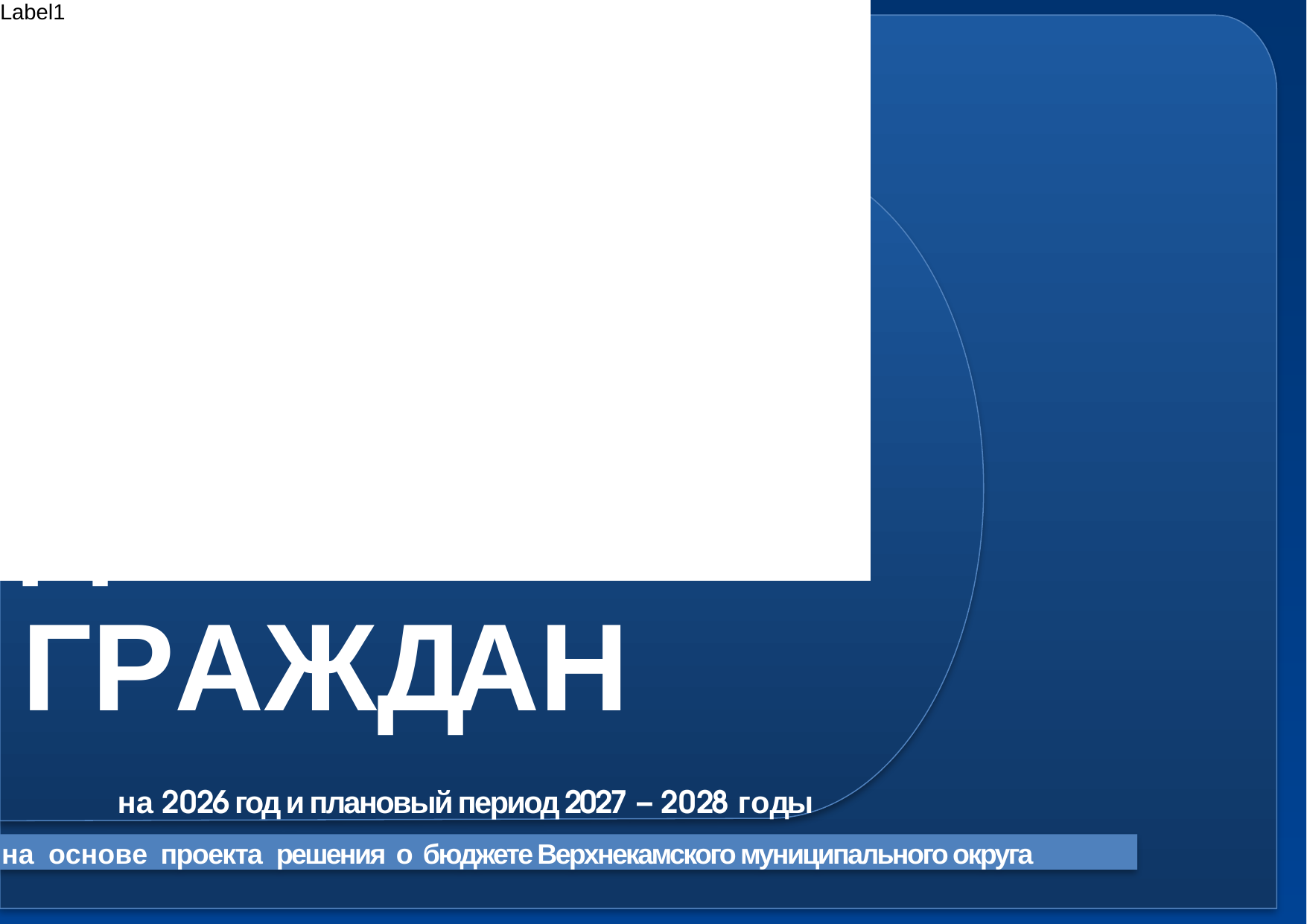

БЮДЖЕТ
ДЛЯ ГРАЖДАН
на 2026 год и плановый период 2027 – 2028 годы
на  основе  проекта  решения  о  бюджете Верхнекамского муниципального округа